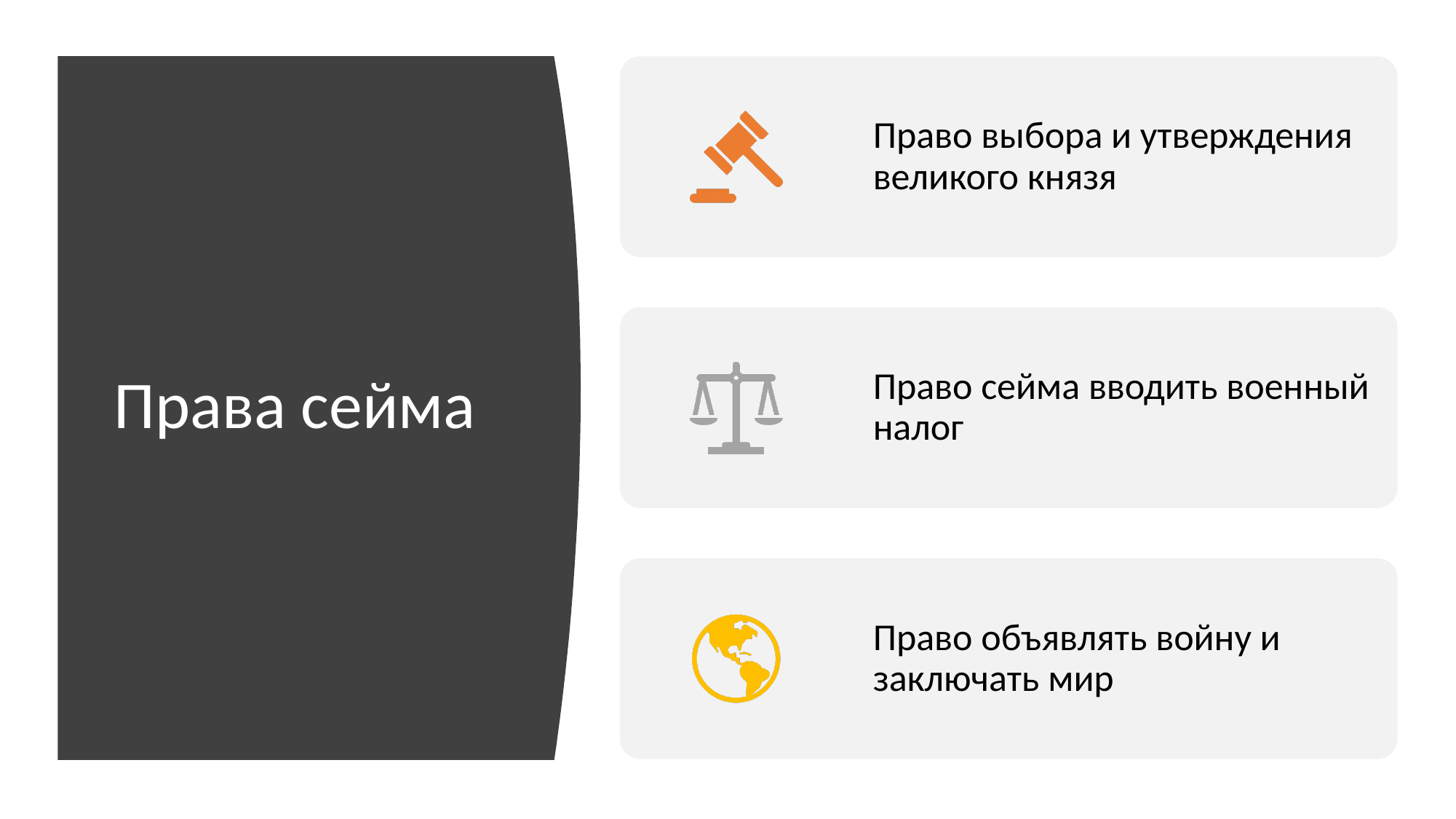

Право выбора и утверждения великого князя
Право сейма вводить военный налог
Право объявлять войну и заключать мир

# Права сейма